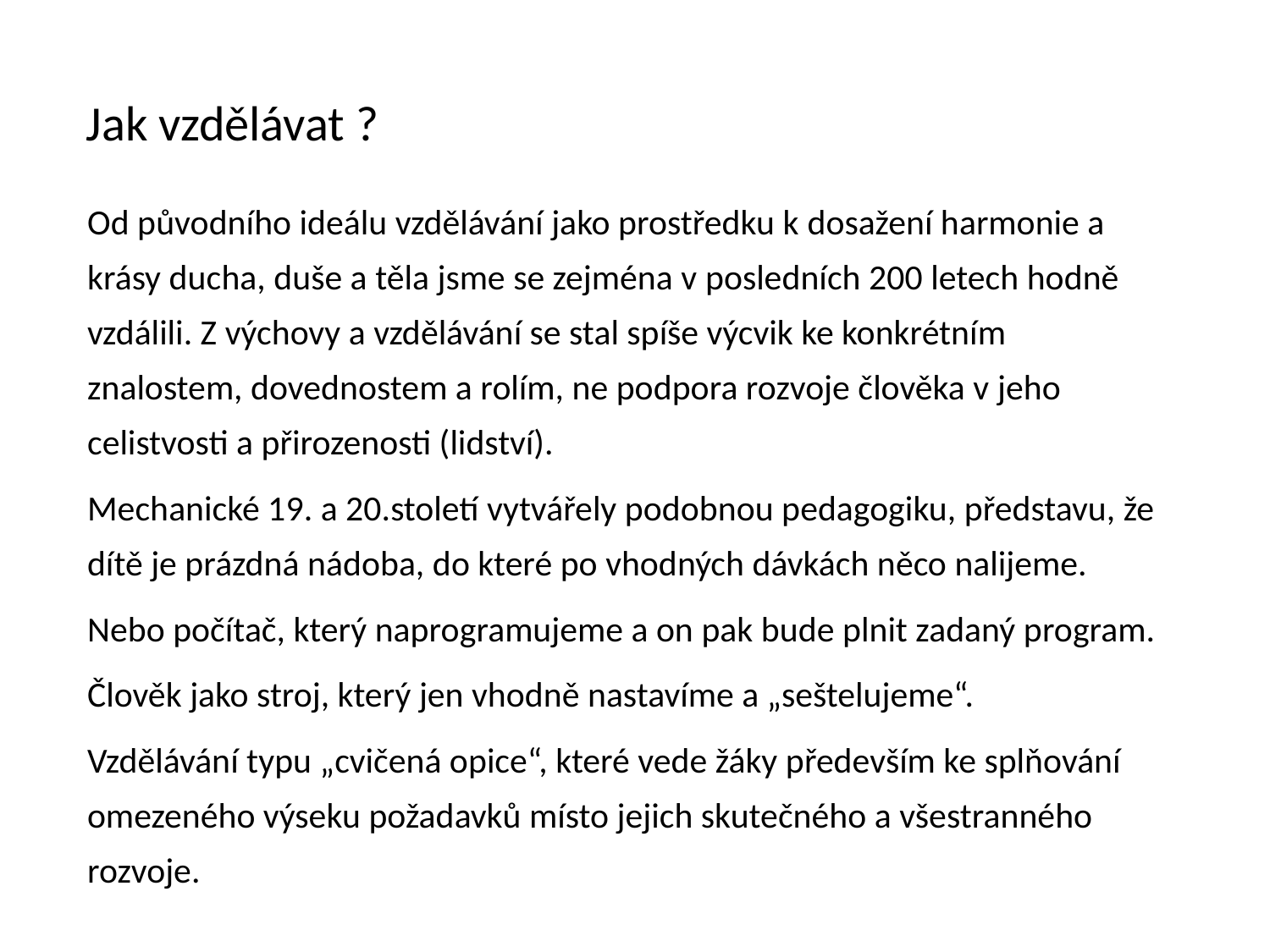

# Jak vzdělávat ?

Od původního ideálu vzdělávání jako prostředku k dosažení harmonie a krásy ducha, duše a těla jsme se zejména v posledních 200 letech hodně vzdálili. Z výchovy a vzdělávání se stal spíše výcvik ke konkrétním znalostem, dovednostem a rolím, ne podpora rozvoje člověka v jeho celistvosti a přirozenosti (lidství).
Mechanické 19. a 20.století vytvářely podobnou pedagogiku, představu, že dítě je prázdná nádoba, do které po vhodných dávkách něco nalijeme.
Nebo počítač, který naprogramujeme a on pak bude plnit zadaný program.
Člověk jako stroj, který jen vhodně nastavíme a „seštelujeme“.
Vzdělávání typu „cvičená opice“, které vede žáky především ke splňování omezeného výseku požadavků místo jejich skutečného a všestranného rozvoje.